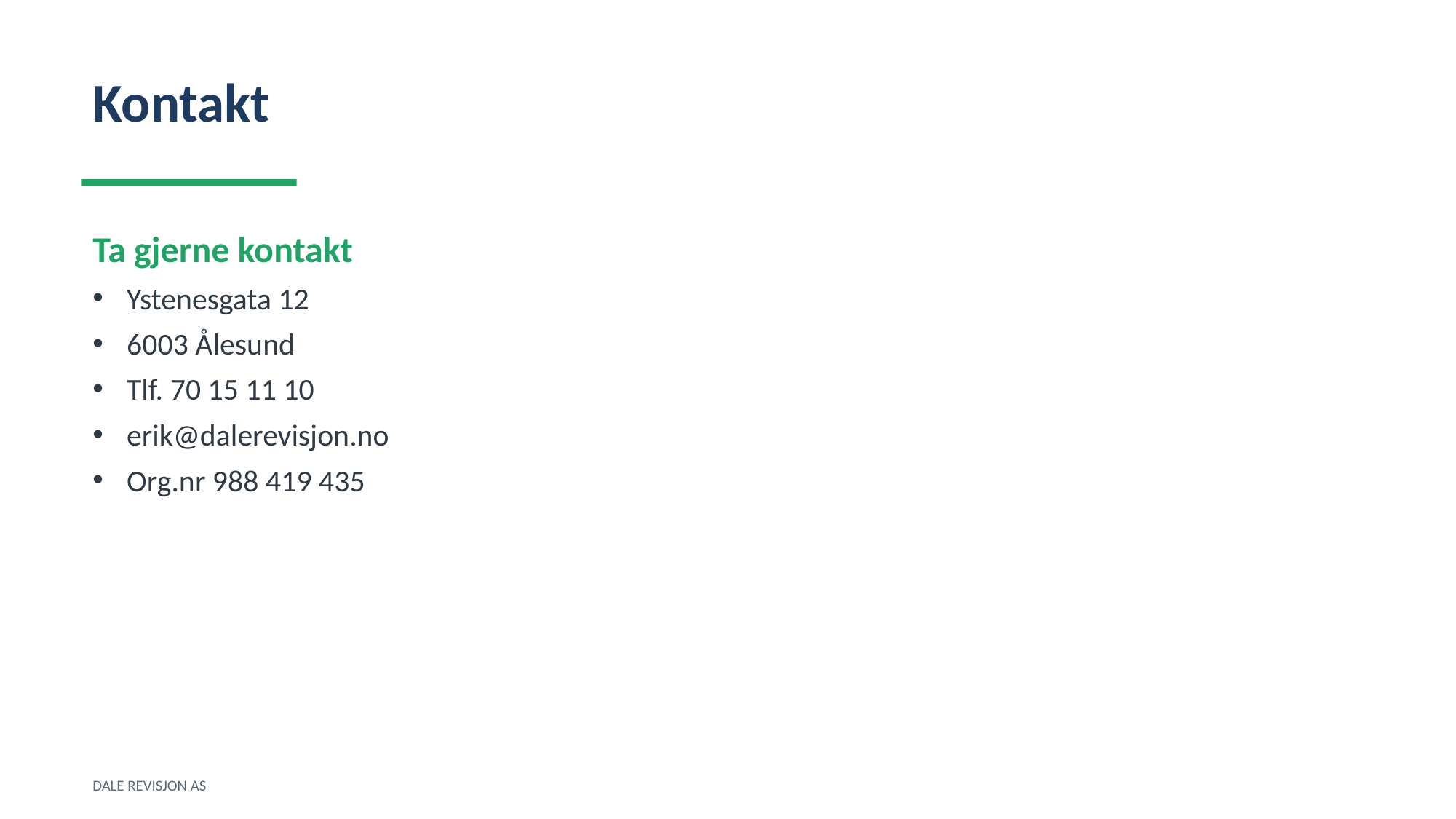

Kontakt

Ta gjerne kontakt
Ystenesgata 12
6003 Ålesund
Tlf. 70 15 11 10
erik@dalerevisjon.no
Org.nr 988 419 435
DALE REVISJON AS